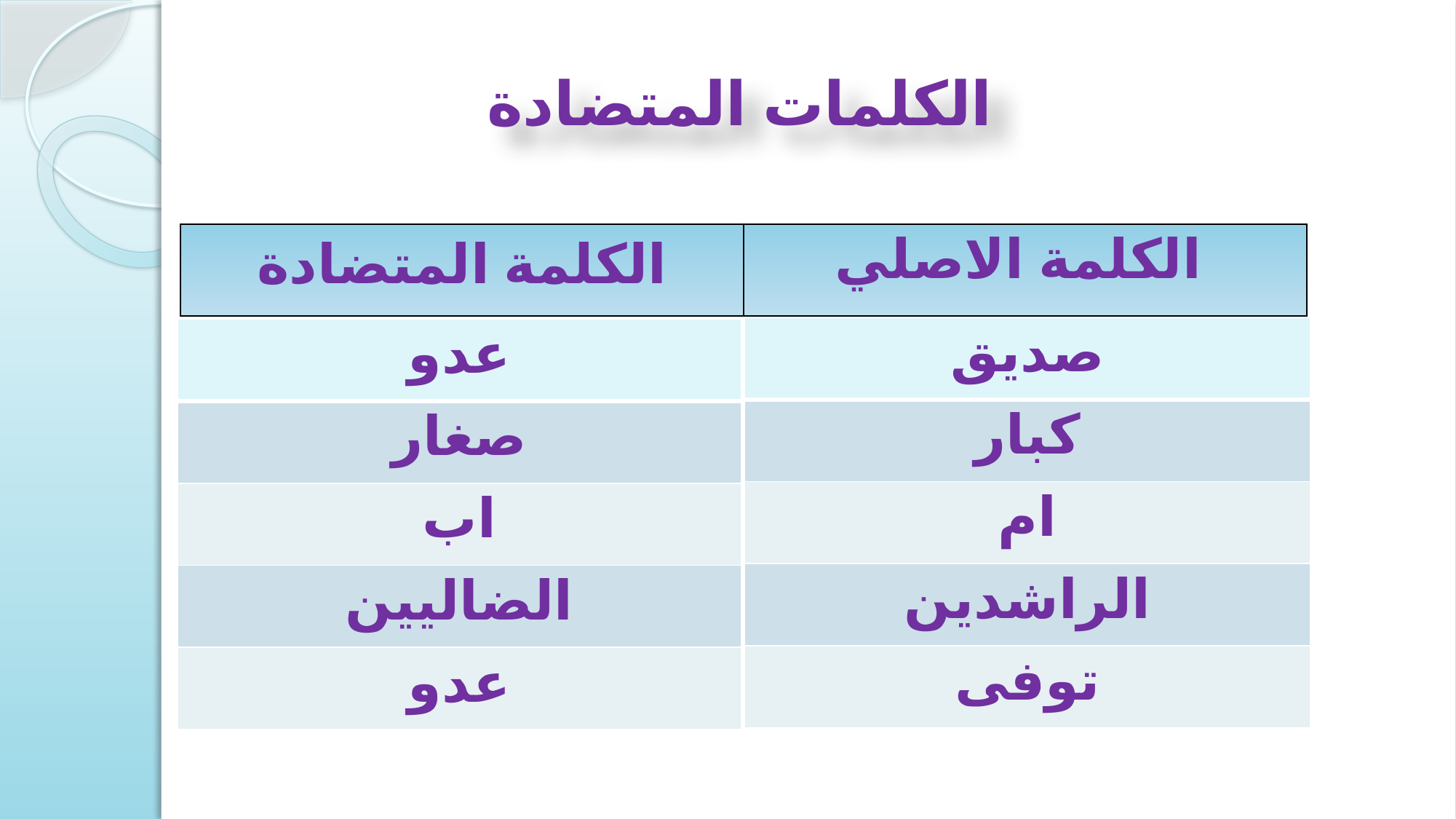

# الكلمات المتضادة
| الكلمة المتضادة | الكلمة الاصلي |
| --- | --- |
| صديق |
| --- |
| كبار |
| ام |
| الراشدين |
| توفى |
| عدو |
| --- |
| صغار |
| اب |
| الضاليين |
| عدو |